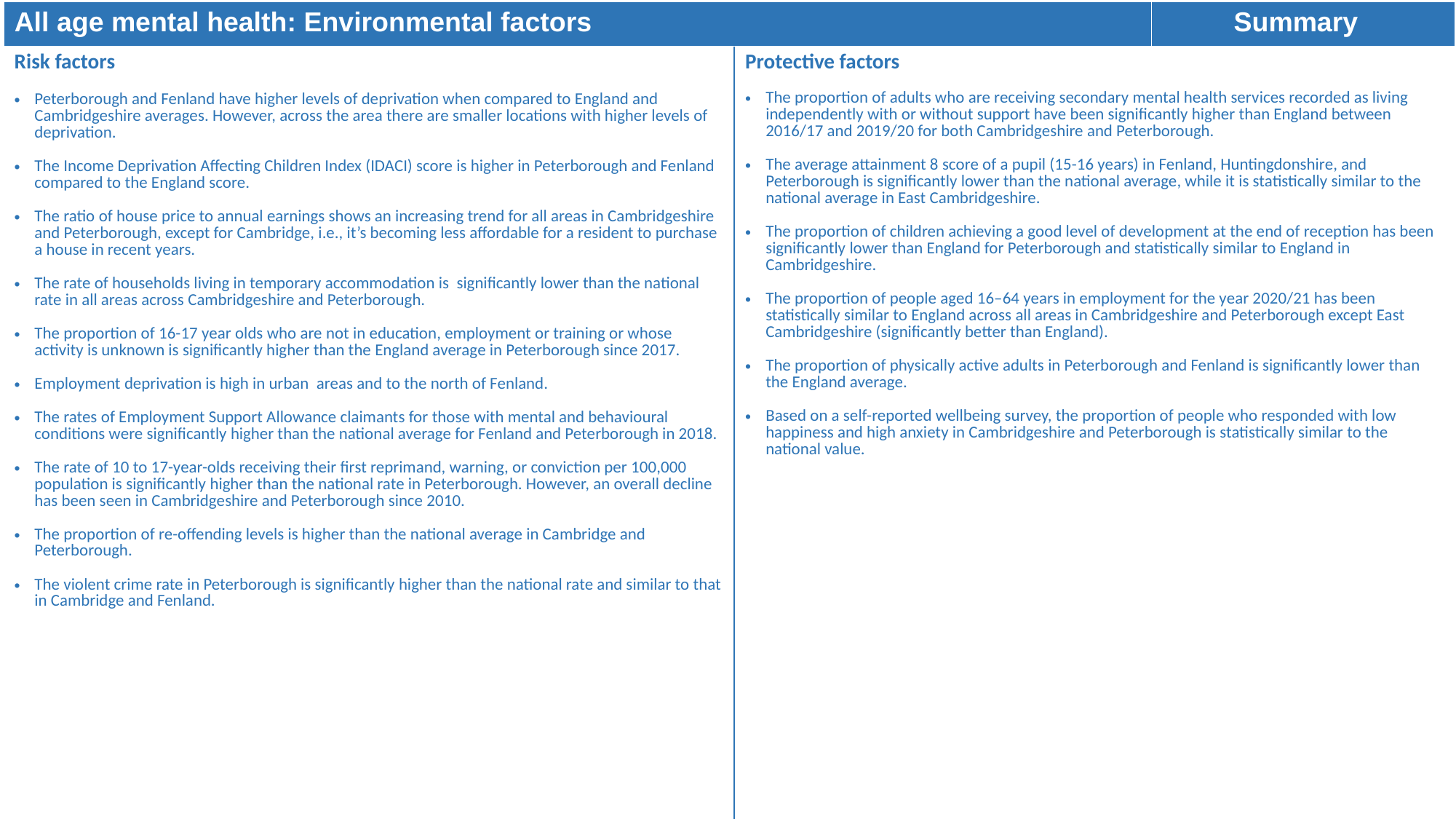

| All age mental health: Environmental factors | Summary |
| --- | --- |
|  |  |
| Risk factors Peterborough and Fenland have higher levels of deprivation when compared to England and Cambridgeshire averages. However, across the area there are smaller locations with higher levels of deprivation. The Income Deprivation Affecting Children Index (IDACI) score is higher in Peterborough and Fenland compared to the England score. The ratio of house price to annual earnings shows an increasing trend for all areas in Cambridgeshire and Peterborough, except for Cambridge, i.e., it’s becoming less affordable for a resident to purchase a house in recent years. The rate of households living in temporary accommodation is significantly lower than the national rate in all areas across Cambridgeshire and Peterborough. The proportion of 16-17 year olds who are not in education, employment or training or whose activity is unknown is significantly higher than the England average in Peterborough since 2017. Employment deprivation is high in urban areas and to the north of Fenland. The rates of Employment Support Allowance claimants for those with mental and behavioural conditions were significantly higher than the national average for Fenland and Peterborough in 2018. The rate of 10 to 17-year-olds receiving their first reprimand, warning, or conviction per 100,000 population is significantly higher than the national rate in Peterborough. However, an overall decline has been seen in Cambridgeshire and Peterborough since 2010. The proportion of re-offending levels is higher than the national average in Cambridge and Peterborough. The violent crime rate in Peterborough is significantly higher than the national rate and similar to that in Cambridge and Fenland. | Protective factors The proportion of adults who are receiving secondary mental health services recorded as living independently with or without support have been significantly higher than England between 2016/17 and 2019/20 for both Cambridgeshire and Peterborough.  The average attainment 8 score of a pupil (15-16 years) in Fenland, Huntingdonshire, and Peterborough is significantly lower than the national average, while it is statistically similar to the national average in East Cambridgeshire. The proportion of children achieving a good level of development at the end of reception has been significantly lower than England for Peterborough and statistically similar to England in Cambridgeshire. The proportion of people aged 16–64 years in employment for the year 2020/21 has been statistically similar to England across all areas in Cambridgeshire and Peterborough except East Cambridgeshire (significantly better than England). The proportion of physically active adults in Peterborough and Fenland is significantly lower than the England average. Based on a self-reported wellbeing survey, the proportion of people who responded with low happiness and high anxiety in Cambridgeshire and Peterborough is statistically similar to the national value. |
| --- | --- |